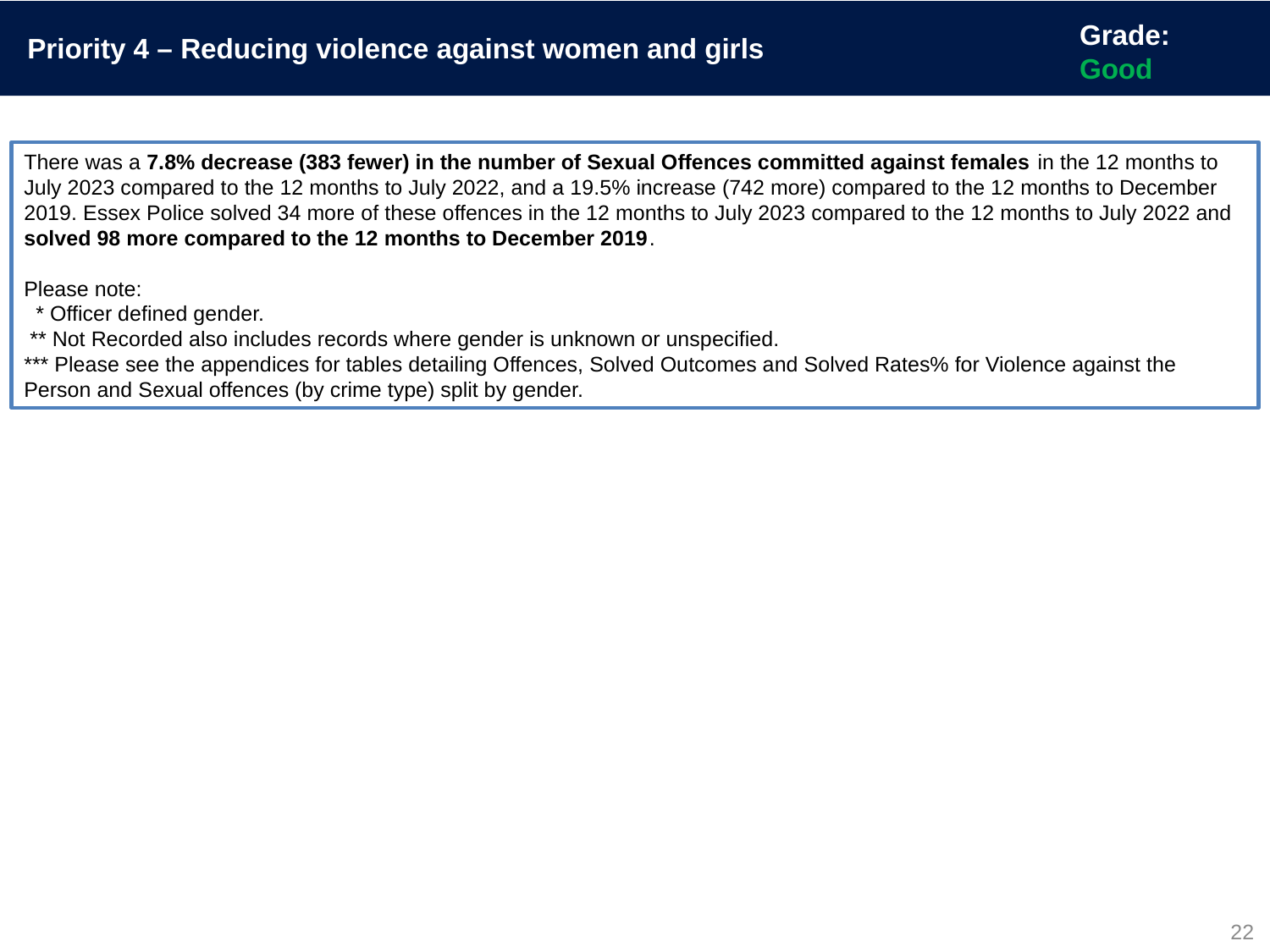

Grade: Good
Priority 4 – Reducing violence against women and girls
There was a 7.8% decrease (383 fewer) in the number of Sexual Offences committed against females in the 12 months to July 2023 compared to the 12 months to July 2022, and a 19.5% increase (742 more) compared to the 12 months to December 2019. Essex Police solved 34 more of these offences in the 12 months to July 2023 compared to the 12 months to July 2022 and solved 98 more compared to the 12 months to December 2019.

Please note:
  * Officer defined gender.
 ** Not Recorded also includes records where gender is unknown or unspecified.
*** Please see the appendices for tables detailing Offences, Solved Outcomes and Solved Rates% for Violence against the Person and Sexual offences (by crime type) split by gender.
22